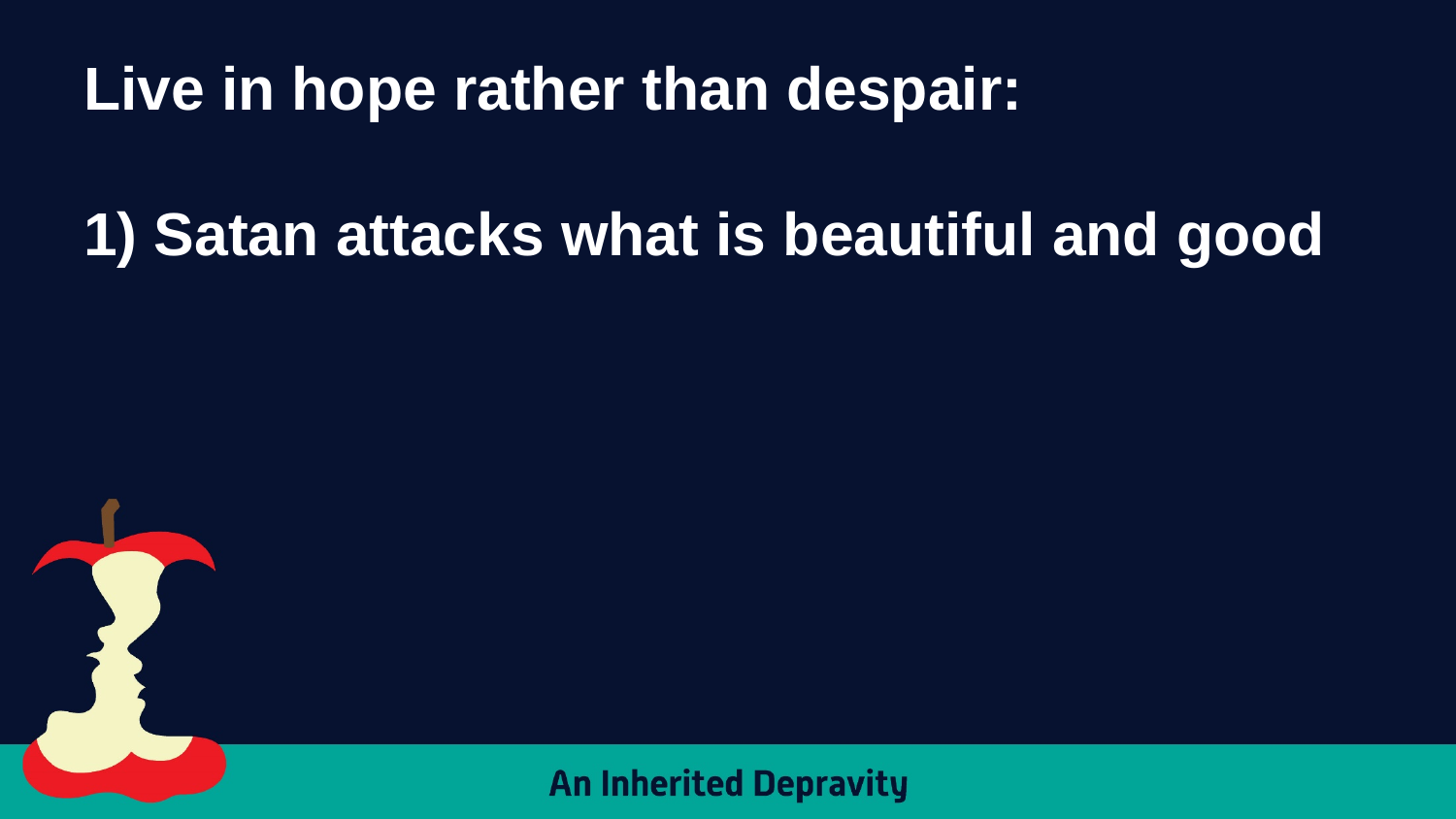

Live in hope rather than despair:

1) Satan attacks what is beautiful and good